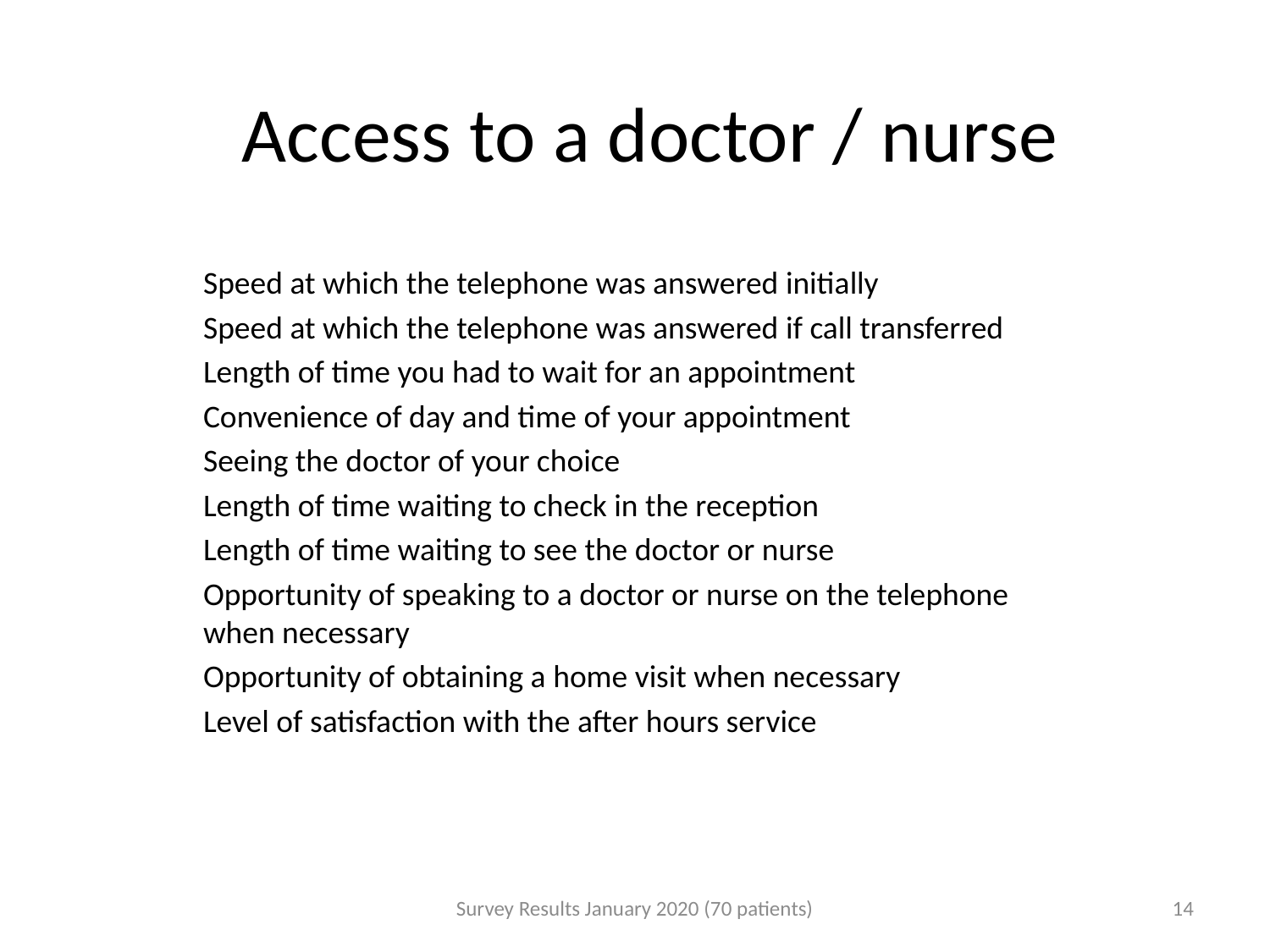

# Access to a doctor / nurse
Speed at which the telephone was answered initially
Speed at which the telephone was answered if call transferred
Length of time you had to wait for an appointment
Convenience of day and time of your appointment
Seeing the doctor of your choice
Length of time waiting to check in the reception
Length of time waiting to see the doctor or nurse
Opportunity of speaking to a doctor or nurse on the telephone when necessary
Opportunity of obtaining a home visit when necessary
Level of satisfaction with the after hours service

Survey Results January 2020 (70 patients)
14